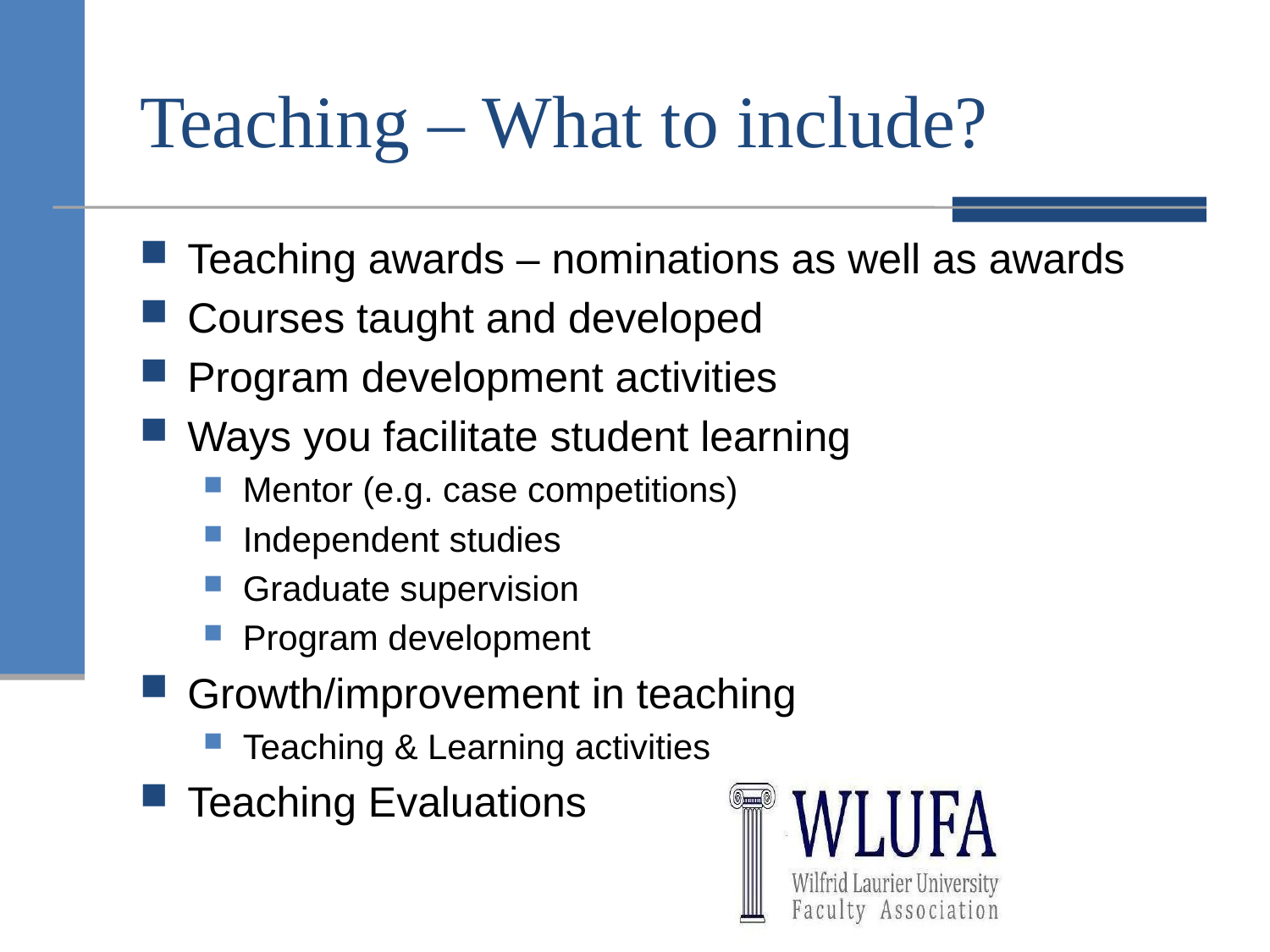

# Teaching – What to include?
Teaching awards – nominations as well as awards
Courses taught and developed
Program development activities
Ways you facilitate student learning
Mentor (e.g. case competitions)
Independent studies
Graduate supervision
Program development
Growth/improvement in teaching
Teaching & Learning activities
Teaching Evaluations